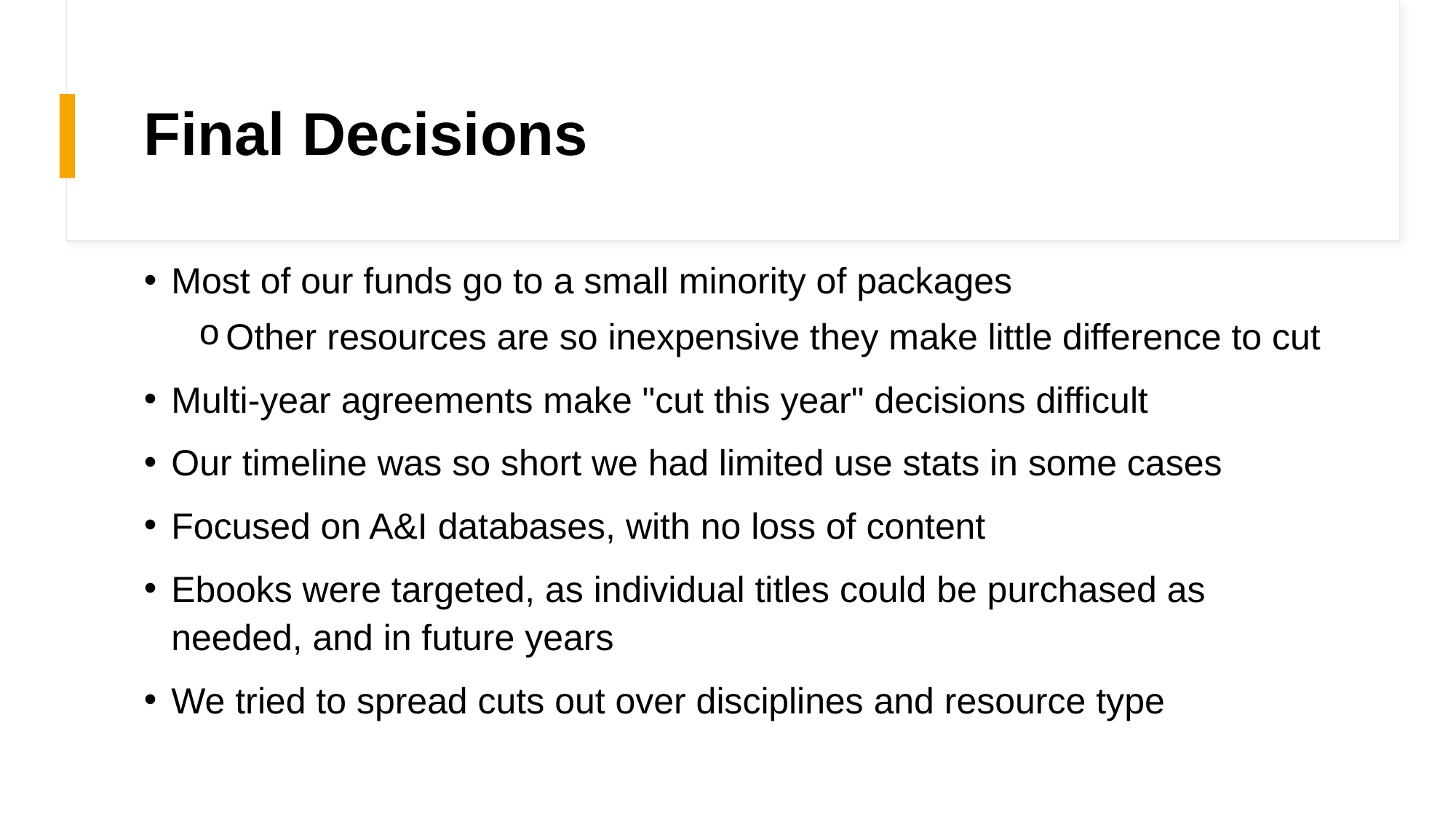

# Final Decisions
Most of our funds go to a small minority of packages
Other resources are so inexpensive they make little difference to cut
Multi-year agreements make "cut this year" decisions difficult
Our timeline was so short we had limited use stats in some cases
Focused on A&I databases, with no loss of content
Ebooks were targeted, as individual titles could be purchased as needed, and in future years
We tried to spread cuts out over disciplines and resource type